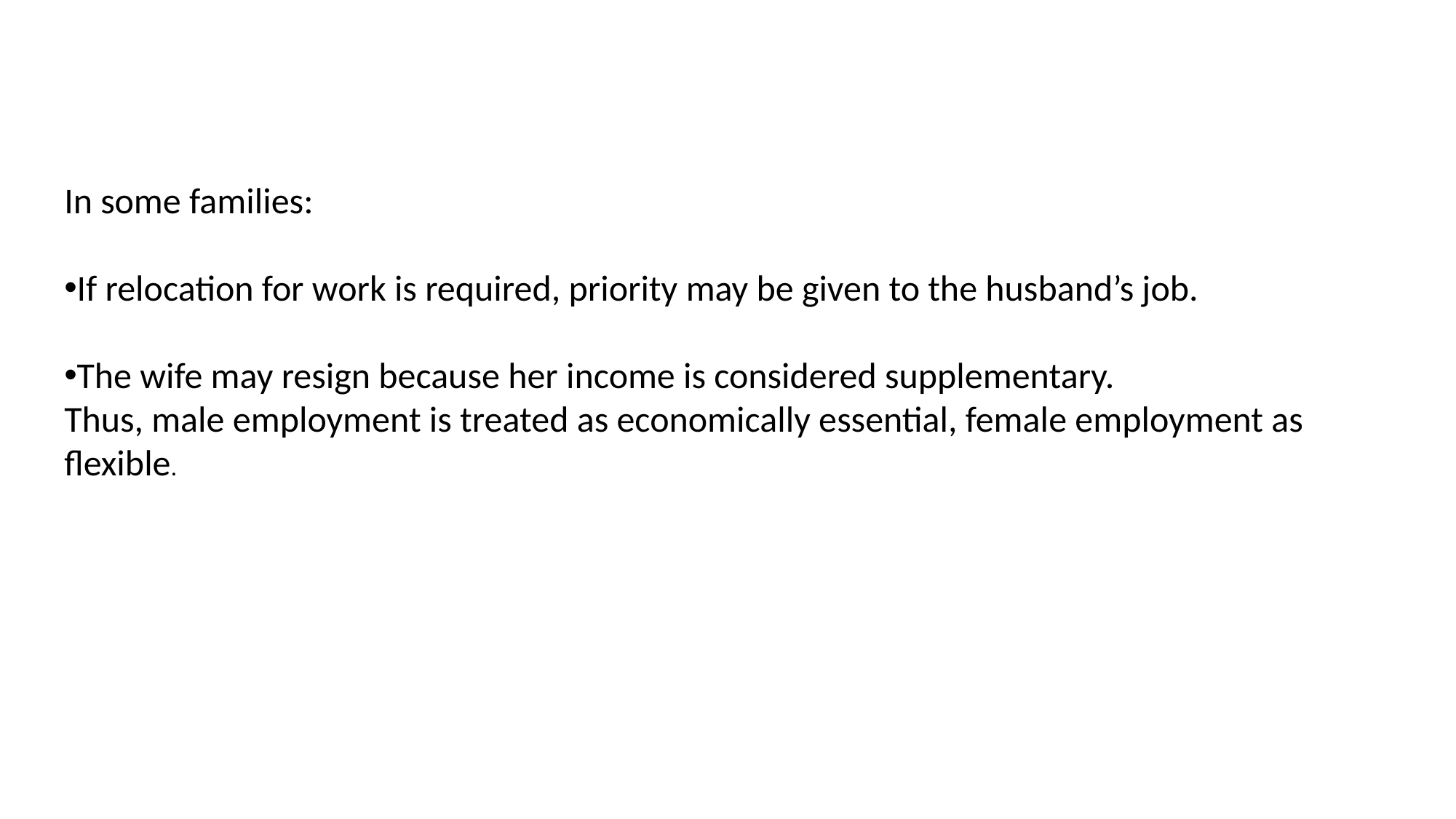

In some families:

If relocation for work is required, priority may be given to the husband’s job.

The wife may resign because her income is considered supplementary.
Thus, male employment is treated as economically essential, female employment as flexible.